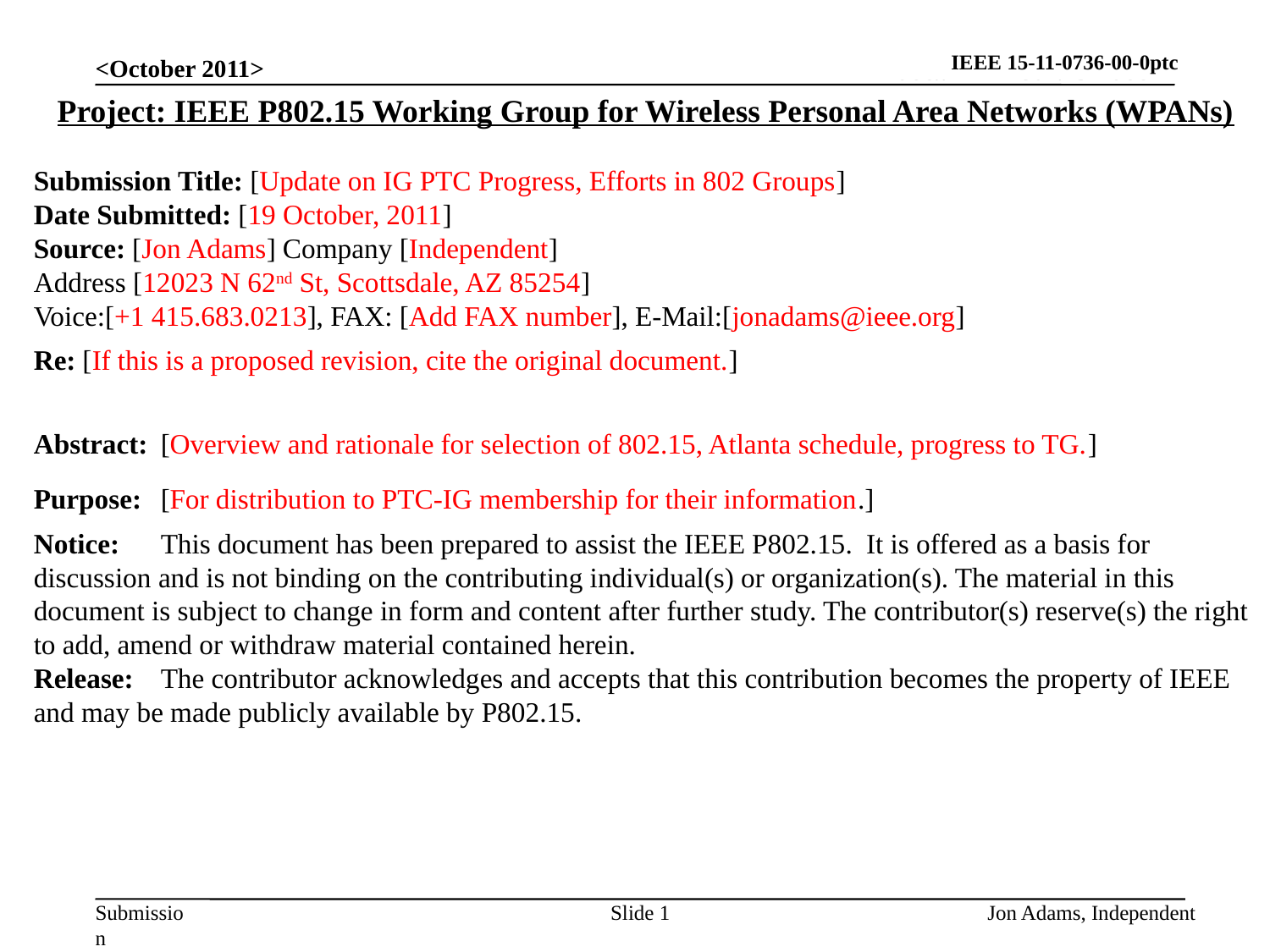

IEEE 15-11-0736-00-0ptc
<October 2011>
Project: IEEE P802.15 Working Group for Wireless Personal Area Networks (WPANs)

Submission Title: [Update on IG PTC Progress, Efforts in 802 Groups]
Date Submitted: [19 October, 2011]
Source: [Jon Adams] Company [Independent]
Address [12023 N 62nd St, Scottsdale, AZ 85254]
Voice:[+1 415.683.0213], FAX: [Add FAX number], E-Mail:[jonadams@ieee.org]
Re: [If this is a proposed revision, cite the original document.]

Abstract:	[Overview and rationale for selection of 802.15, Atlanta schedule, progress to TG.]
Purpose:	[For distribution to PTC-IG membership for their information.]
Notice:	This document has been prepared to assist the IEEE P802.15.  It is offered as a basis for discussion and is not binding on the contributing individual(s) or organization(s). The material in this document is subject to change in form and content after further study. The contributor(s) reserve(s) the right to add, amend or withdraw material contained herein.
Release:	The contributor acknowledges and accepts that this contribution becomes the property of IEEE and may be made publicly available by P802.15.
Slide 1
Jon Adams, Independent